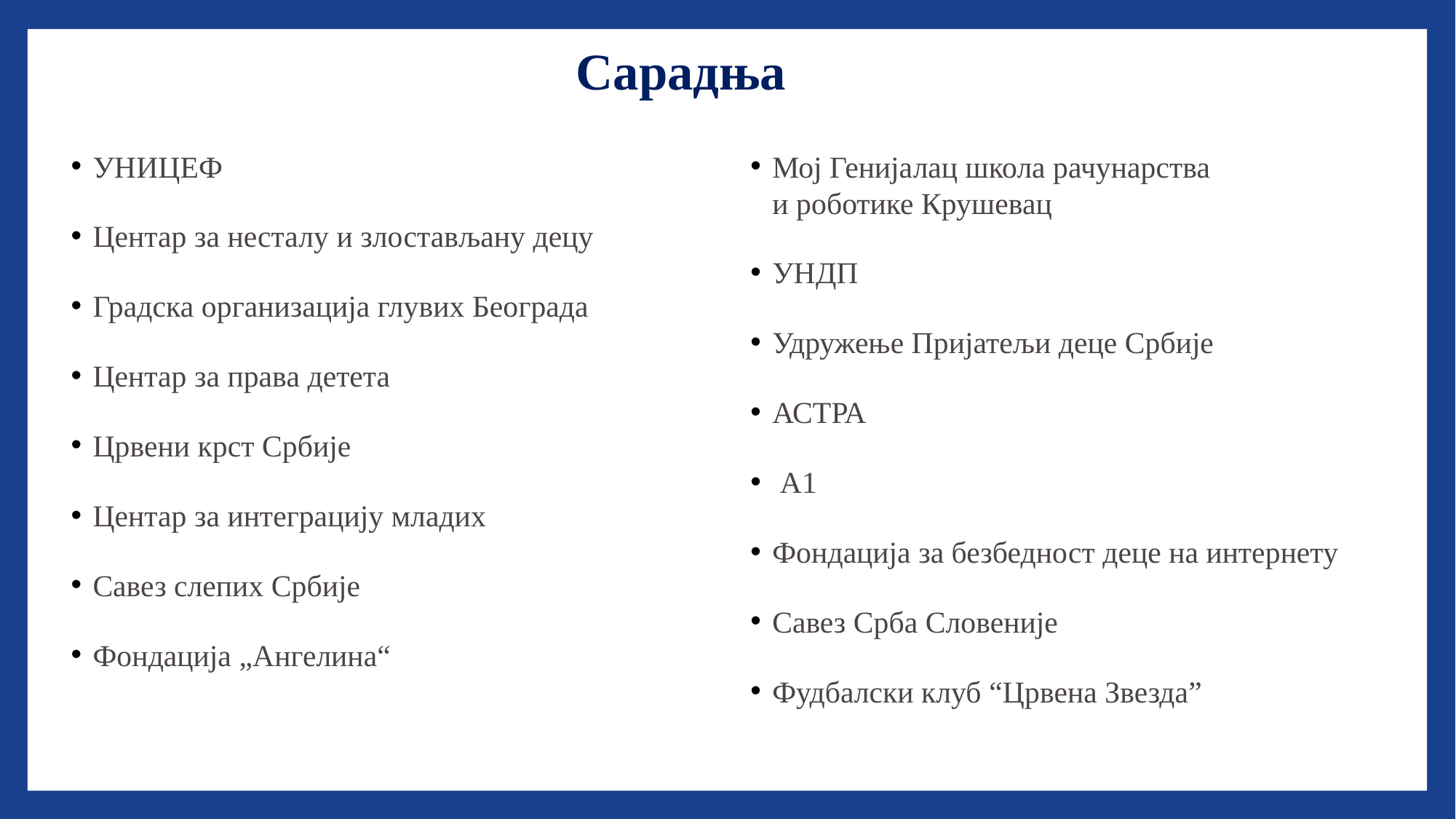

# Сарадња

УНИЦЕФ
Центар за несталу и злостављану децу
Градска организација глувих Београда
Центар за права детета
Црвени крст Србије
Центар за интеграцију младих
Савез слепих Србије
Фондација „Ангелина“

Мој Генијалац школа рачунарства
и роботике Крушевац
УНДП
Удружење Пријатељи деце Србије
АСТРА
 А1
Фондација за безбедност деце на интернету
Савез Срба Словеније
Фудбалски клуб “Црвена Звезда”